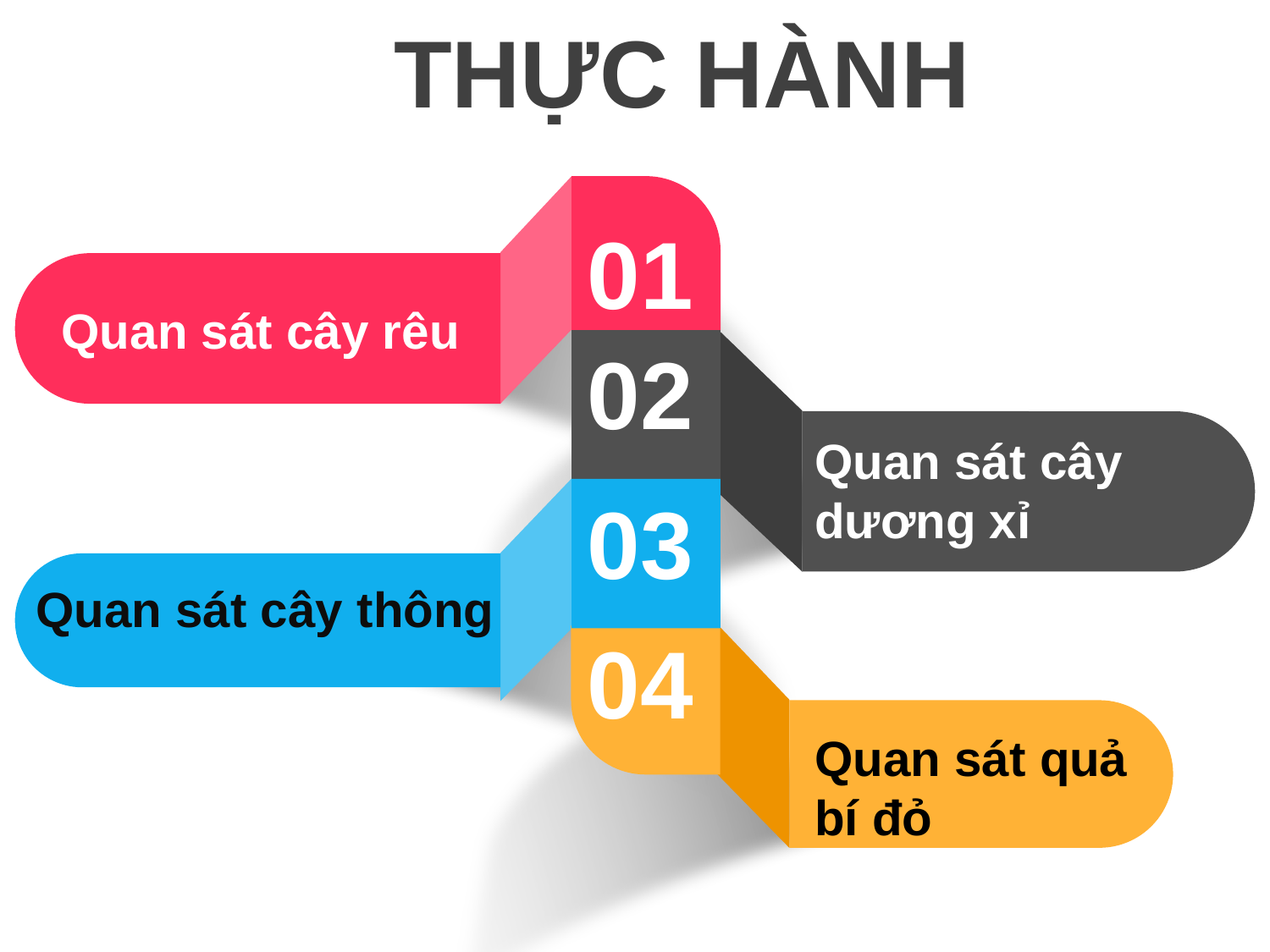

THỰC HÀNH

01

Quan sát cây rêu
02

Quan sát cây dương xỉ
03

Quan sát cây thông
04

Quan sát quả bí đỏ